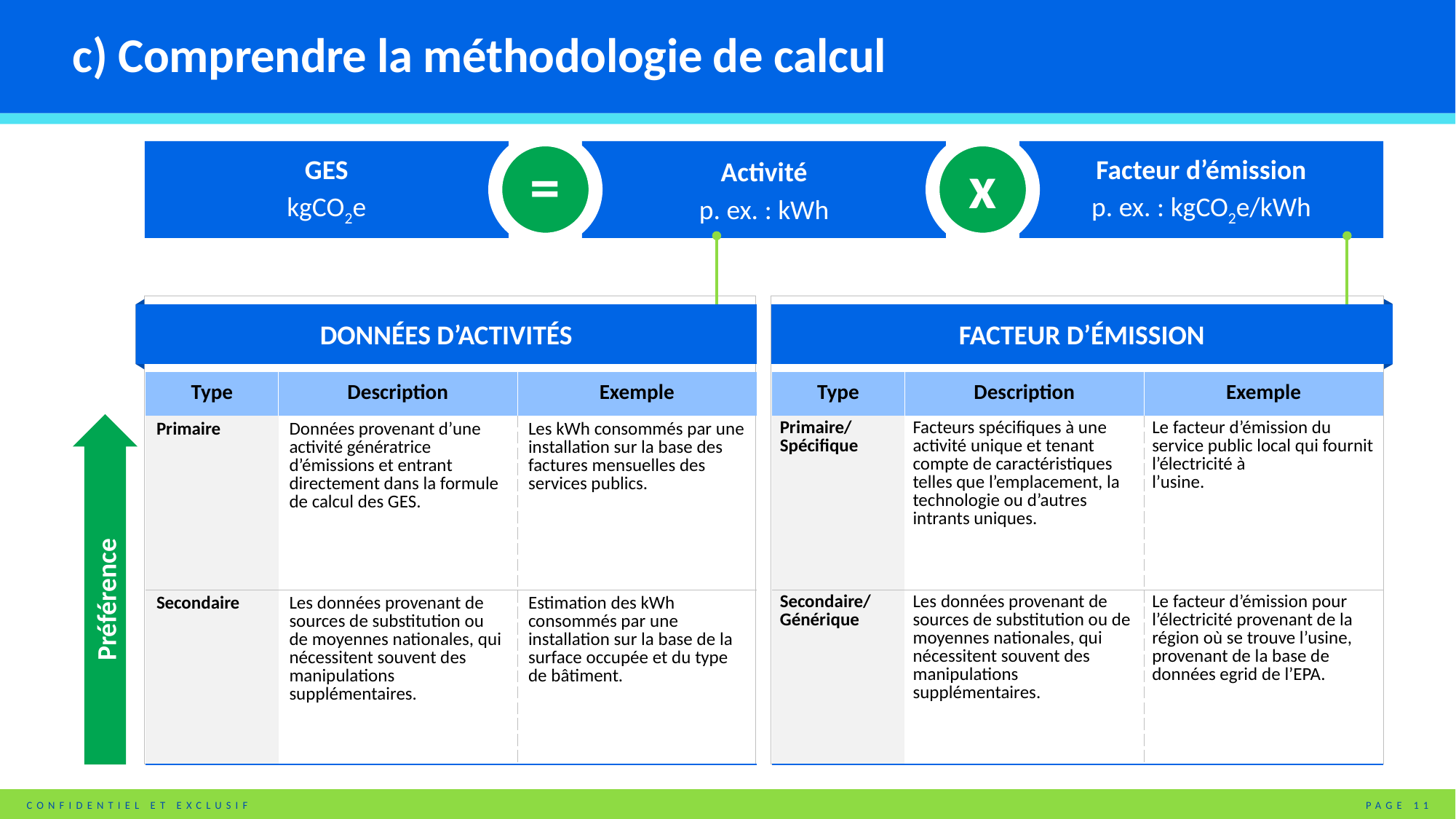

# c) Comprendre la méthodologie de calcul

GES
kgCO2e
Activité
p. ex. : kWh
Facteur d’émission
p. ex. : kgCO2e/kWh
=
x

FACTEUR D’ÉMISSION
DONNÉES D’ACTIVITÉS

| Type | Description | Exemple |
| --- | --- | --- |
| Primaire | Données provenant d’une activité génératrice d’émissions et entrant directement dans la formule de calcul des GES. | Les kWh consommés par une installation sur la base des factures mensuelles des services publics. |
| Secondaire | Les données provenant de sources de substitution ou de moyennes nationales, qui nécessitent souvent des manipulations supplémentaires. | Estimation des kWh consommés par une installation sur la base de la surface occupée et du type de bâtiment. |
| Type | Description | Exemple |
| --- | --- | --- |
| Primaire/ Spécifique | Facteurs spécifiques à une activité unique et tenant compte de caractéristiques telles que l’emplacement, la technologie ou d’autres intrants uniques. | Le facteur d’émission du service public local qui fournit l’électricité à l’usine. |
| Secondaire/ Générique | Les données provenant de sources de substitution ou de moyennes nationales, qui nécessitent souvent des manipulations supplémentaires. | Le facteur d’émission pour l’électricité provenant de la région où se trouve l’usine, provenant de la base de données egrid de l’EPA. |
Préférence